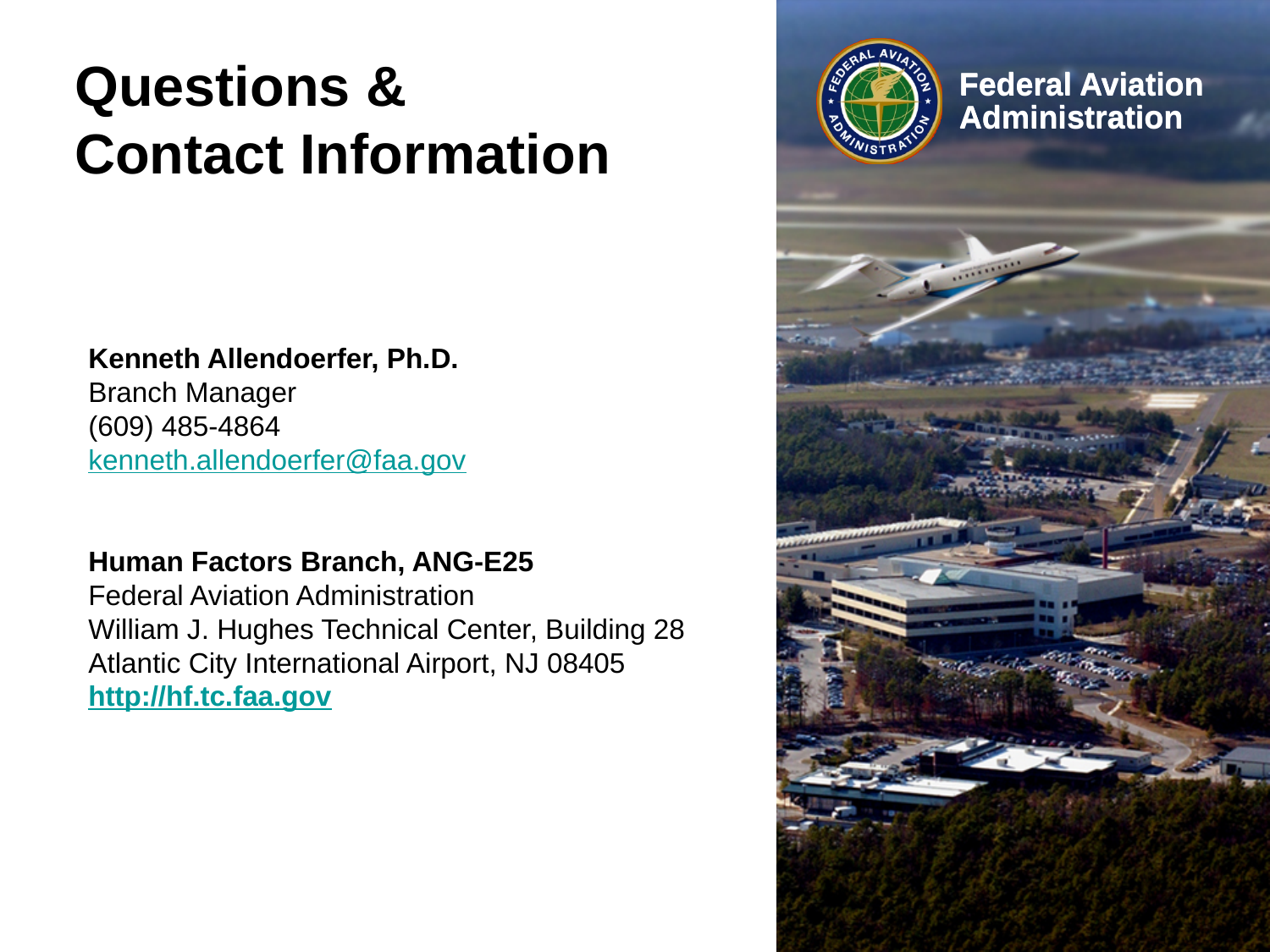

# Questions & Contact Information
Kenneth Allendoerfer, Ph.D.
Branch Manager
(609) 485-4864
kenneth.allendoerfer@faa.gov

Human Factors Branch, ANG-E25
Federal Aviation Administration
William J. Hughes Technical Center, Building 28
Atlantic City International Airport, NJ 08405
http://hf.tc.faa.gov